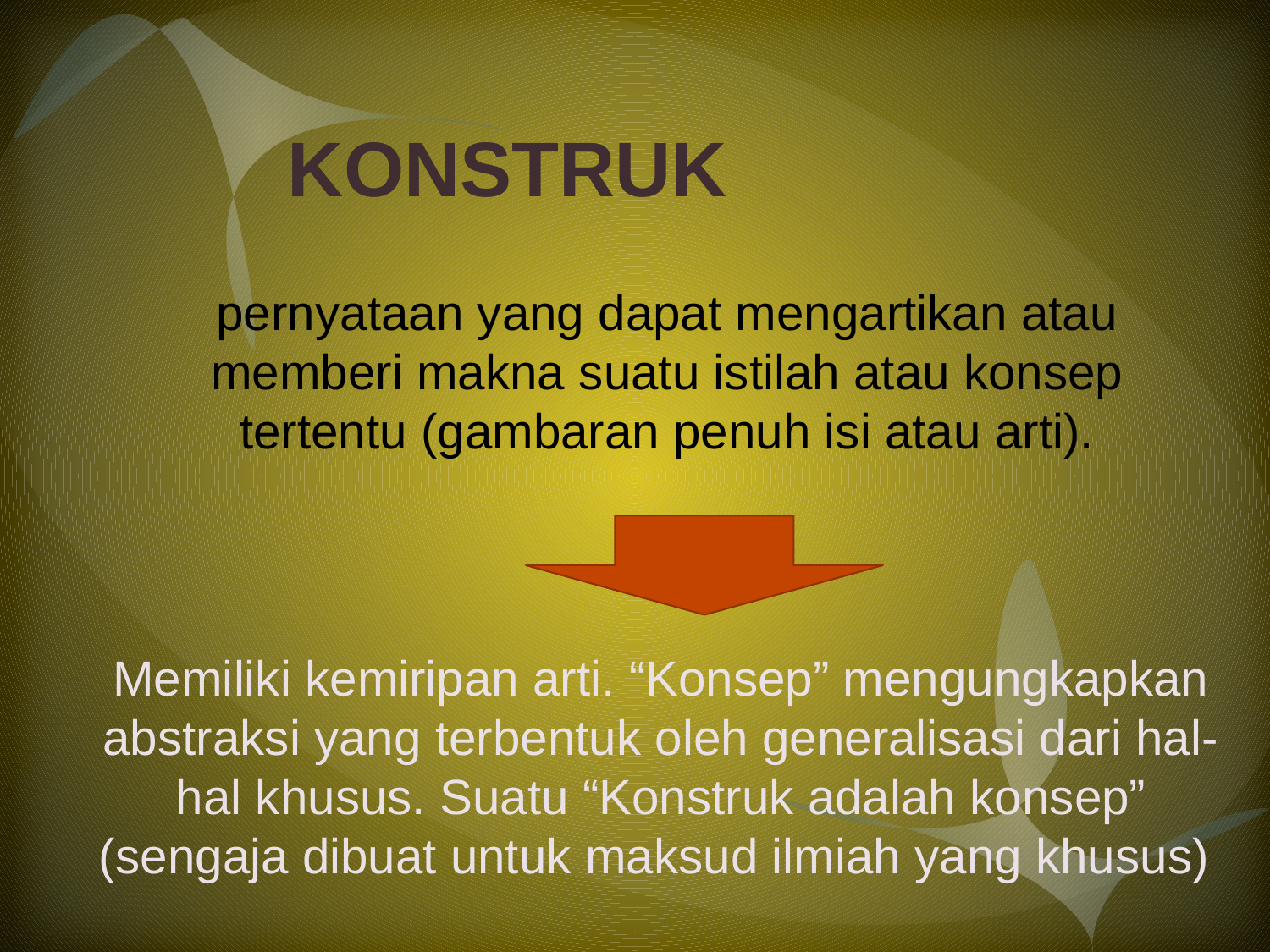

# KONSTRUK
pernyataan yang dapat mengartikan atau memberi makna suatu istilah atau konsep tertentu (gambaran penuh isi atau arti).

Memiliki kemiripan arti. “Konsep” mengungkapkan abstraksi yang terbentuk oleh generalisasi dari hal-hal khusus. Suatu “Konstruk adalah konsep” (sengaja dibuat untuk maksud ilmiah yang khusus)